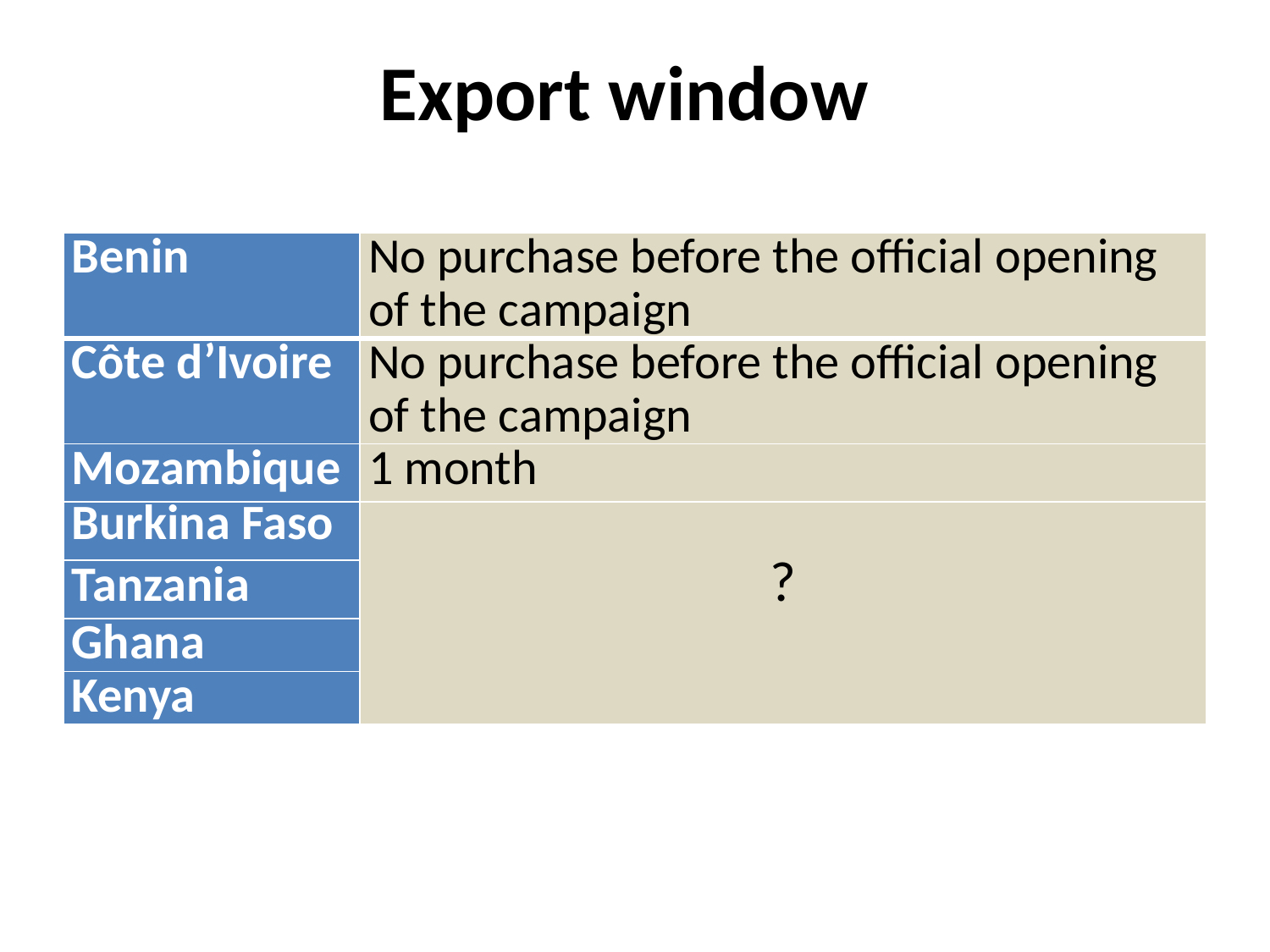

# Export window
| Benin | No purchase before the official opening of the campaign |
| --- | --- |
| Côte d’Ivoire | No purchase before the official opening of the campaign |
| Mozambique | 1 month |
| Burkina Faso | ? |
| Tanzania |  |
| Ghana |  |
| Kenya |  |